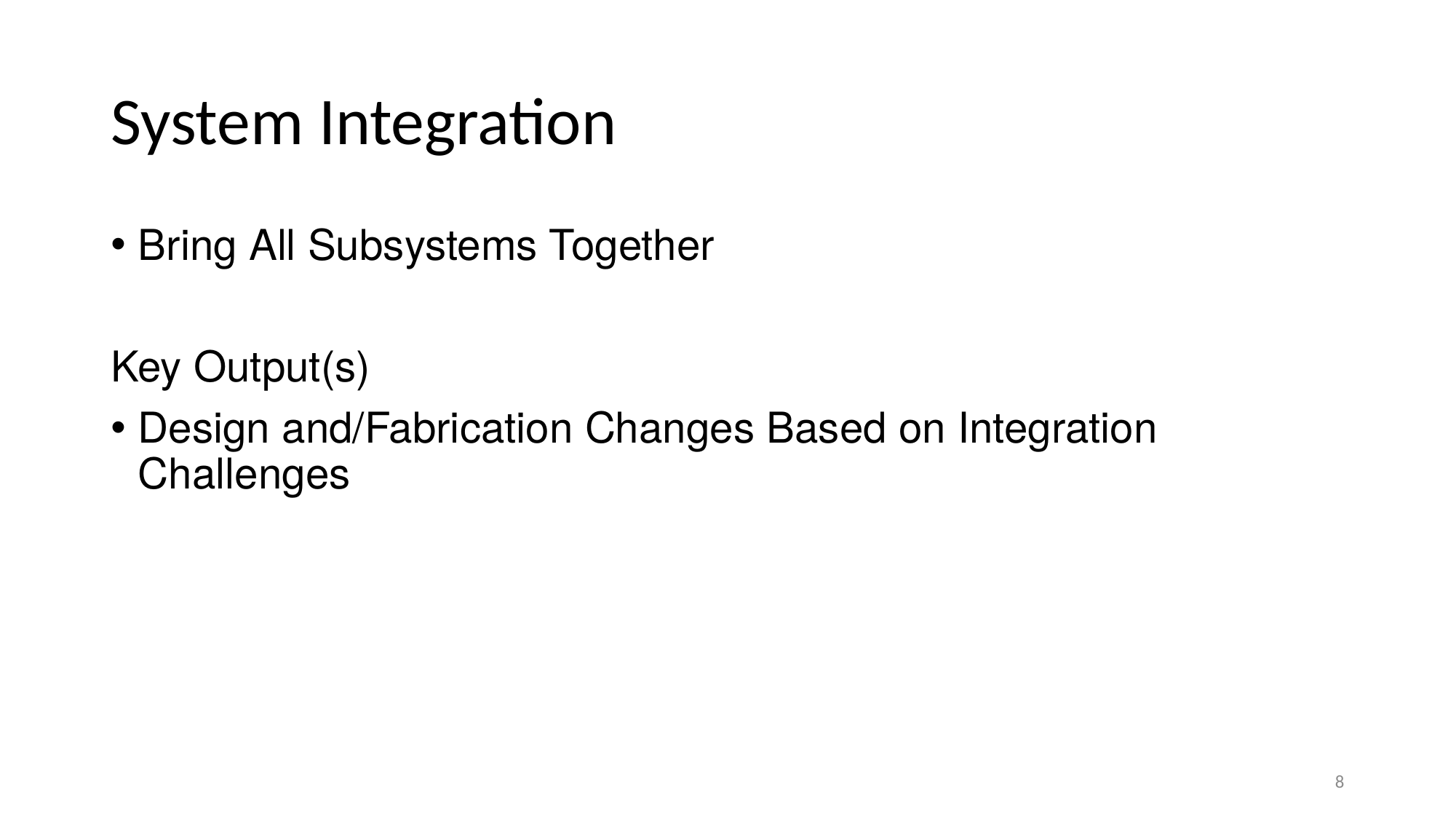

# System Integration
Bring All Subsystems Together

Key Output(s)
Design and/Fabrication Changes Based on Integration Challenges

8